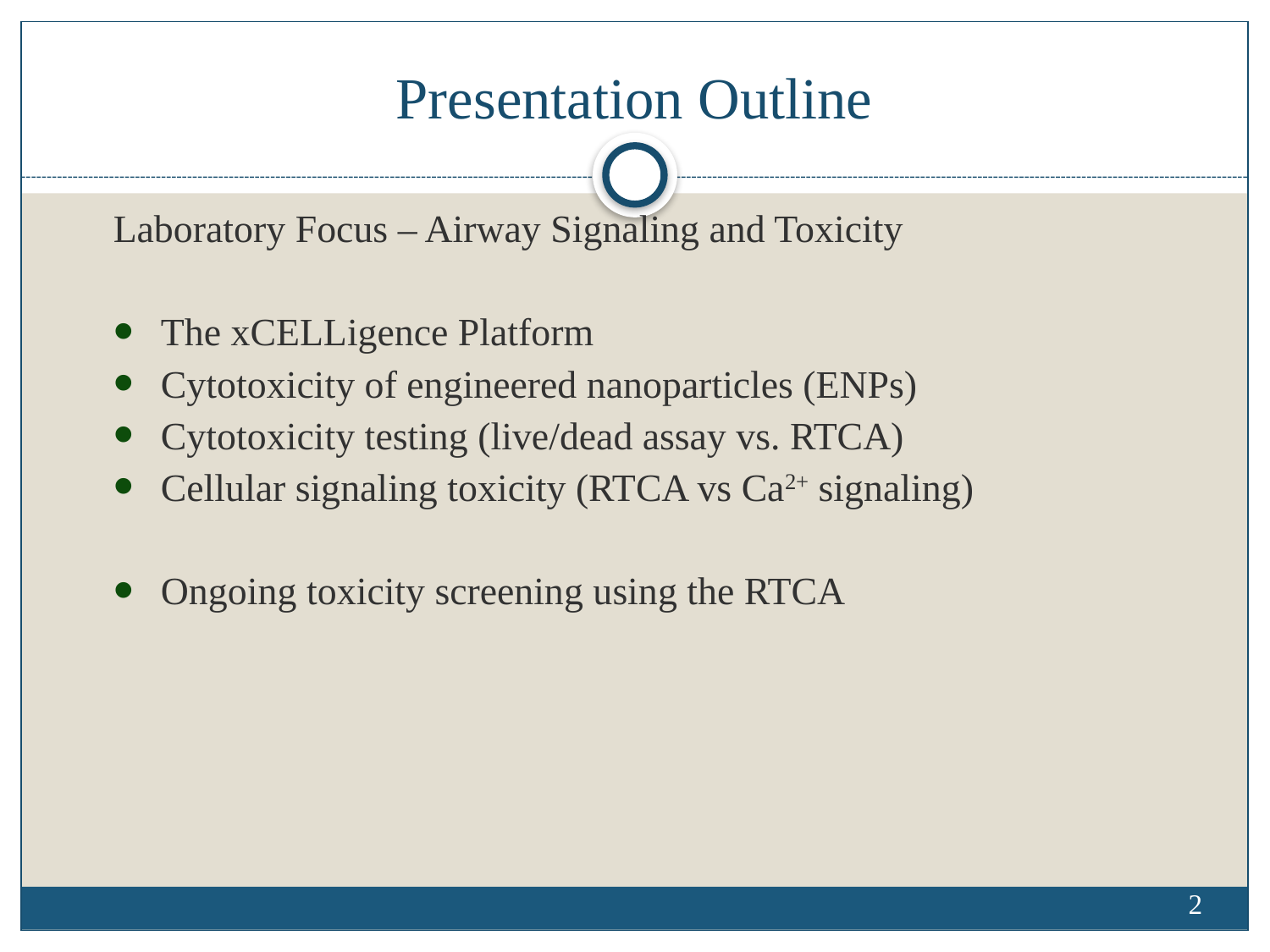

# Presentation Outline
Laboratory Focus – Airway Signaling and Toxicity

The xCELLigence Platform
Cytotoxicity of engineered nanoparticles (ENPs)
Cytotoxicity testing (live/dead assay vs. RTCA)
Cellular signaling toxicity (RTCA vs Ca2+ signaling)

Ongoing toxicity screening using the RTCA

2